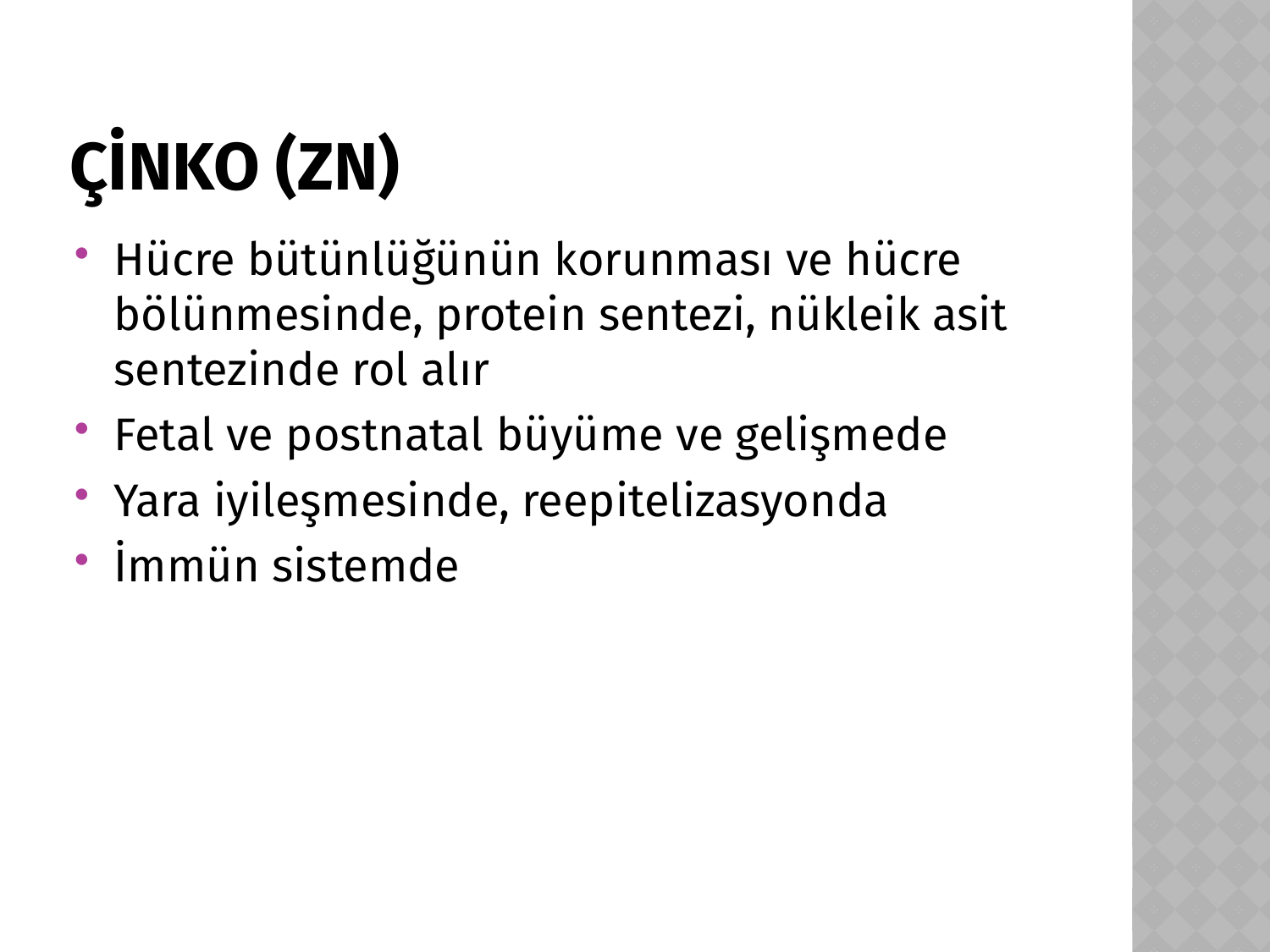

# Çinko (Zn)
Hücre bütünlüğünün korunması ve hücre bölünmesinde, protein sentezi, nükleik asit sentezinde rol alır
Fetal ve postnatal büyüme ve gelişmede
Yara iyileşmesinde, reepitelizasyonda
İmmün sistemde